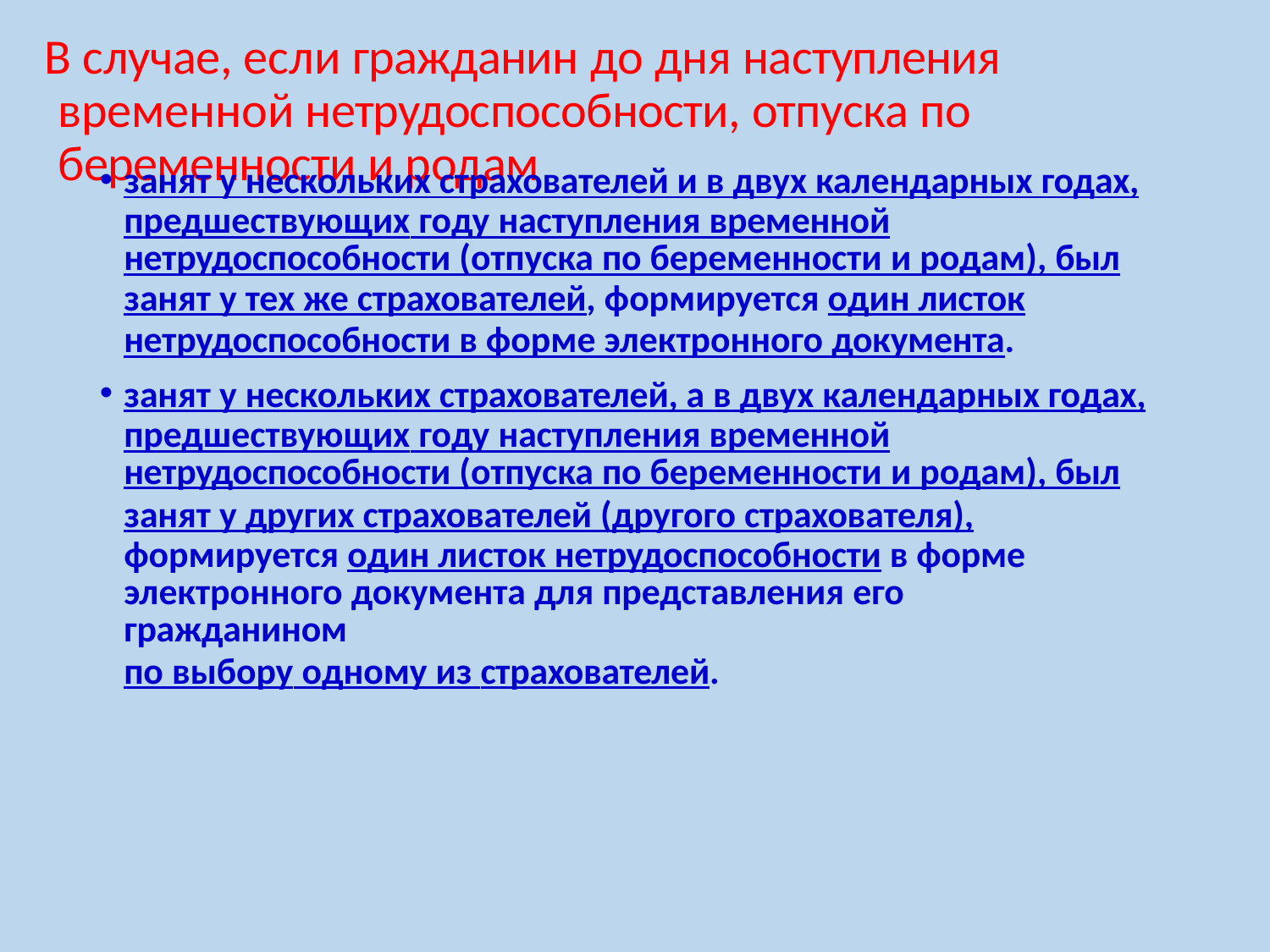

# В случае, если гражданин до дня наступления временной нетрудоспособности, отпуска по беременности и родам
занят у нескольких страхователей и в двух календарных годах, предшествующих году наступления временной
нетрудоспособности (отпуска по беременности и родам), был
занят у тех же страхователей, формируется один листок
нетрудоспособности в форме электронного документа.
занят у нескольких страхователей, а в двух календарных годах, предшествующих году наступления временной
нетрудоспособности (отпуска по беременности и родам), был
занят у других страхователей (другого страхователя), формируется один листок нетрудоспособности в форме
электронного документа для представления его гражданином
по выбору одному из страхователей.